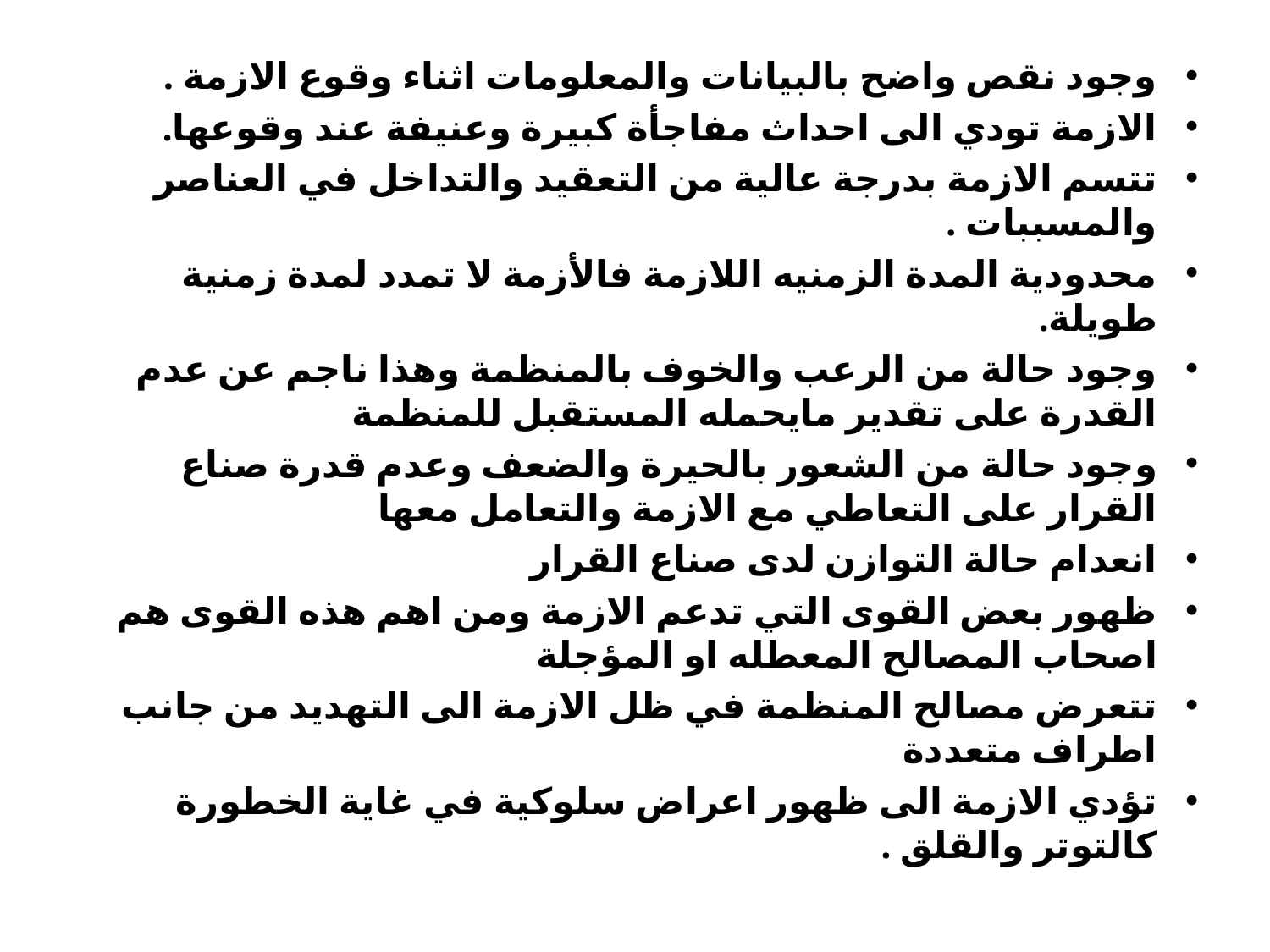

وجود نقص واضح بالبيانات والمعلومات اثناء وقوع الازمة .
الازمة تودي الى احداث مفاجأة كبيرة وعنيفة عند وقوعها.
تتسم الازمة بدرجة عالية من التعقيد والتداخل في العناصر والمسببات .
محدودية المدة الزمنيه اللازمة فالأزمة لا تمدد لمدة زمنية طويلة.
وجود حالة من الرعب والخوف بالمنظمة وهذا ناجم عن عدم القدرة على تقدير مايحمله المستقبل للمنظمة
وجود حالة من الشعور بالحيرة والضعف وعدم قدرة صناع القرار على التعاطي مع الازمة والتعامل معها
انعدام حالة التوازن لدى صناع القرار
ظهور بعض القوى التي تدعم الازمة ومن اهم هذه القوى هم اصحاب المصالح المعطله او المؤجلة
تتعرض مصالح المنظمة في ظل الازمة الى التهديد من جانب اطراف متعددة
تؤدي الازمة الى ظهور اعراض سلوكية في غاية الخطورة كالتوتر والقلق .